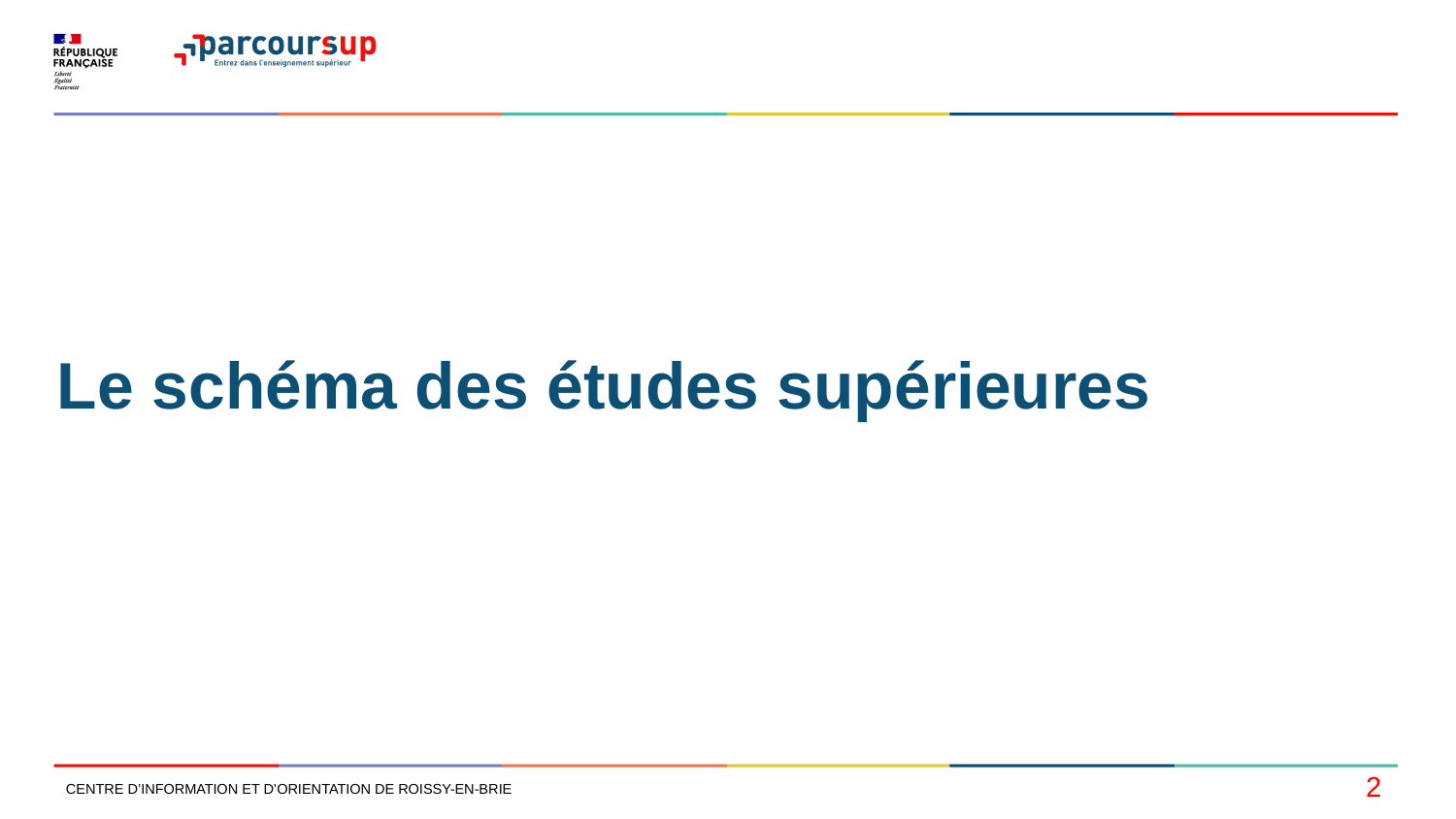

# Le schéma des études supérieures
2
Centre d’information et d’orientation de Roissy-en-Brie